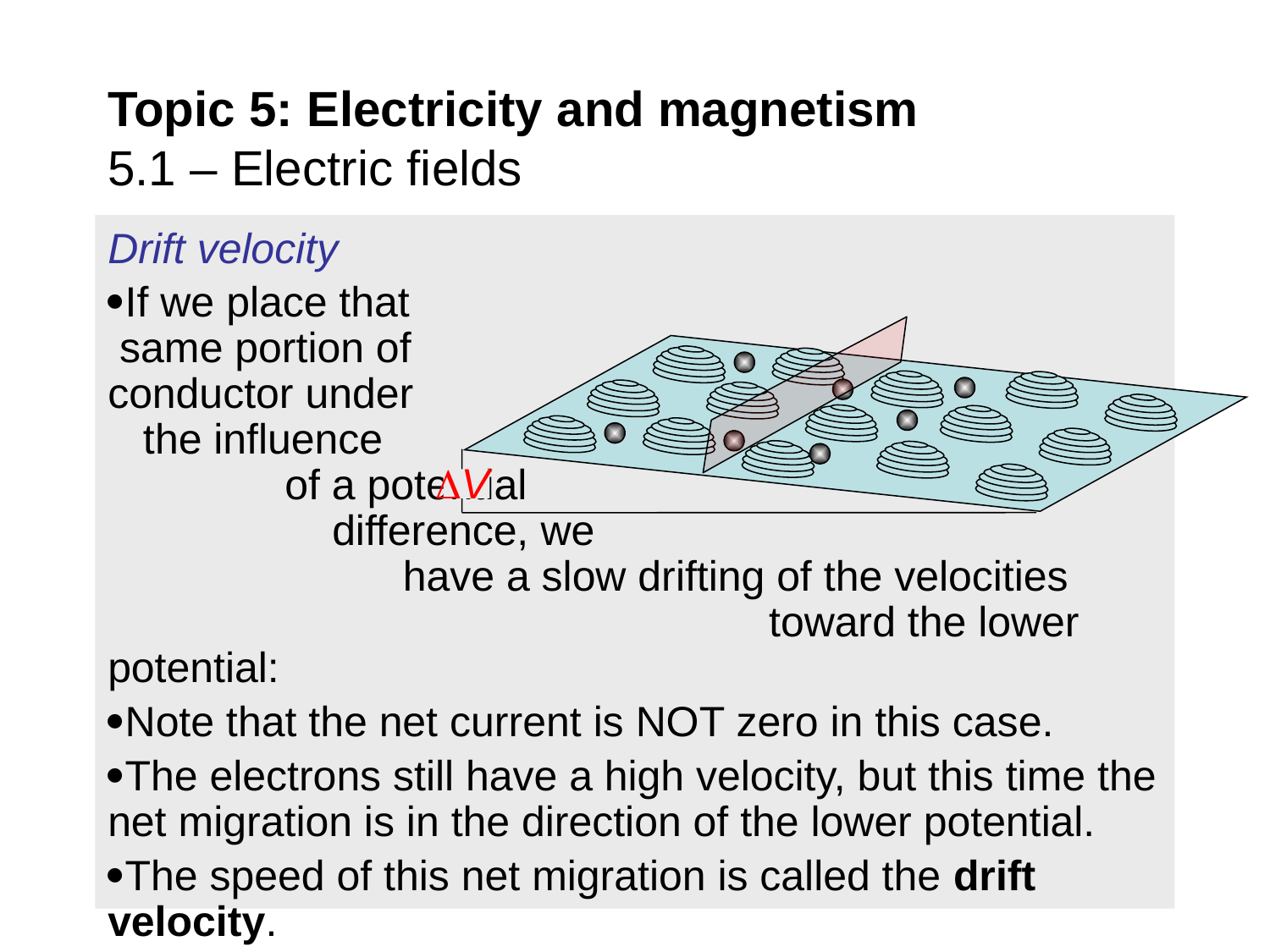

Topic 5: Electricity and magnetism
5.1 – Electric fields
Drift velocity
•If we place that                                                                 same portion of                                                              conductor under                                                                   the influence                                                                                 of a potential                                                                         difference, we                                                                         have a slow drifting of the velocities                                                                toward the lower potential:
•Note that the net current is NOT zero in this case.
•The electrons still have a high velocity, but this time the net migration is in the direction of the lower potential.
•The speed of this net migration is called the drift velocity.

ΔV